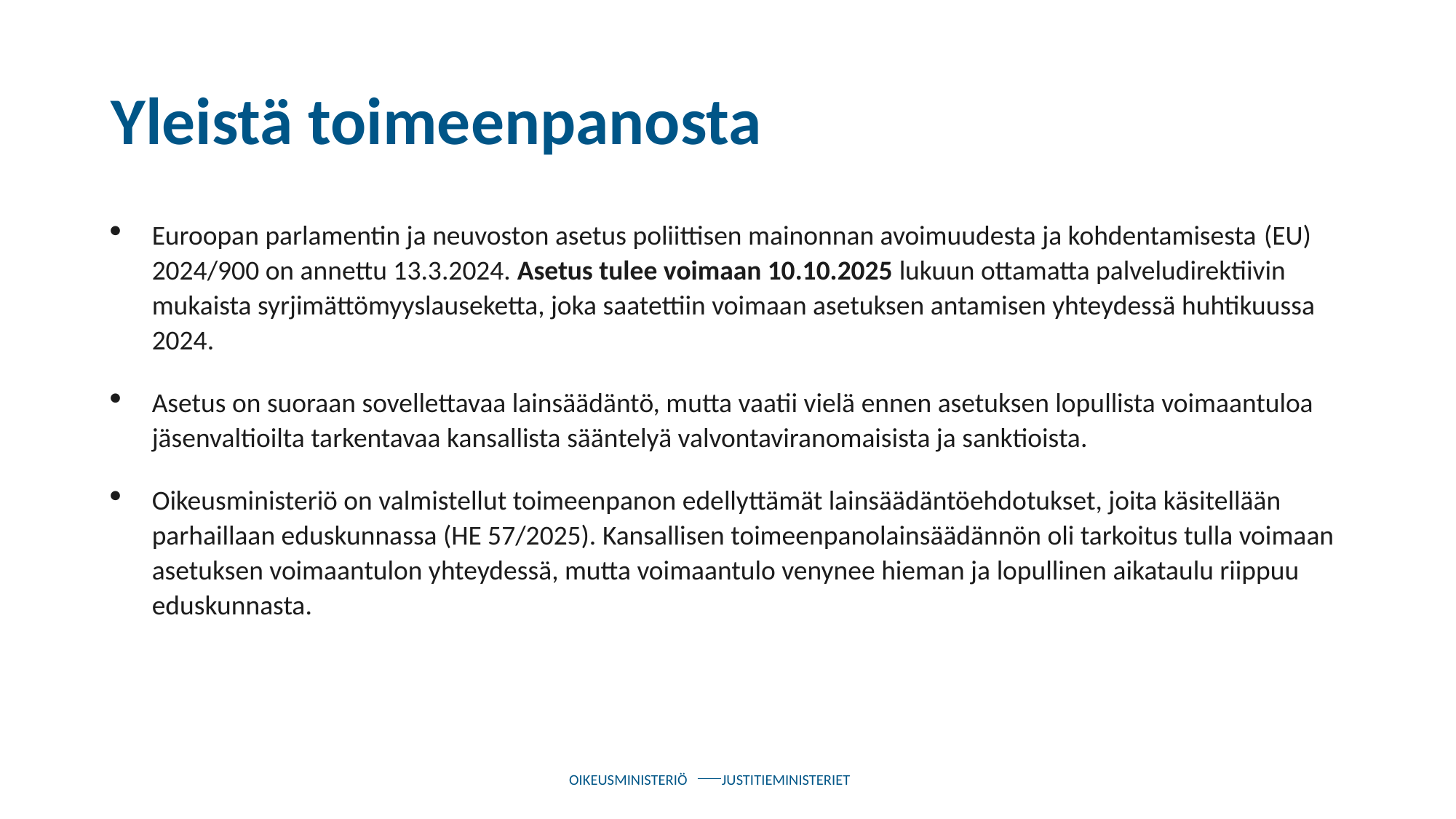

# Yleistä toimeenpanosta
Euroopan parlamentin ja neuvoston asetus poliittisen mainonnan avoimuudesta ja kohdentamisesta (EU) 2024/900 on annettu 13.3.2024. Asetus tulee voimaan 10.10.2025 lukuun ottamatta palveludirektiivin mukaista syrjimättömyyslauseketta, joka saatettiin voimaan asetuksen antamisen yhteydessä huhtikuussa 2024.
Asetus on suoraan sovellettavaa lainsäädäntö, mutta vaatii vielä ennen asetuksen lopullista voimaantuloa jäsenvaltioilta tarkentavaa kansallista sääntelyä valvontaviranomaisista ja sanktioista.
Oikeusministeriö on valmistellut toimeenpanon edellyttämät lainsäädäntöehdotukset, joita käsitellään parhaillaan eduskunnassa (HE 57/2025). Kansallisen toimeenpanolainsäädännön oli tarkoitus tulla voimaan asetuksen voimaantulon yhteydessä, mutta voimaantulo venynee hieman ja lopullinen aikataulu riippuu eduskunnasta.